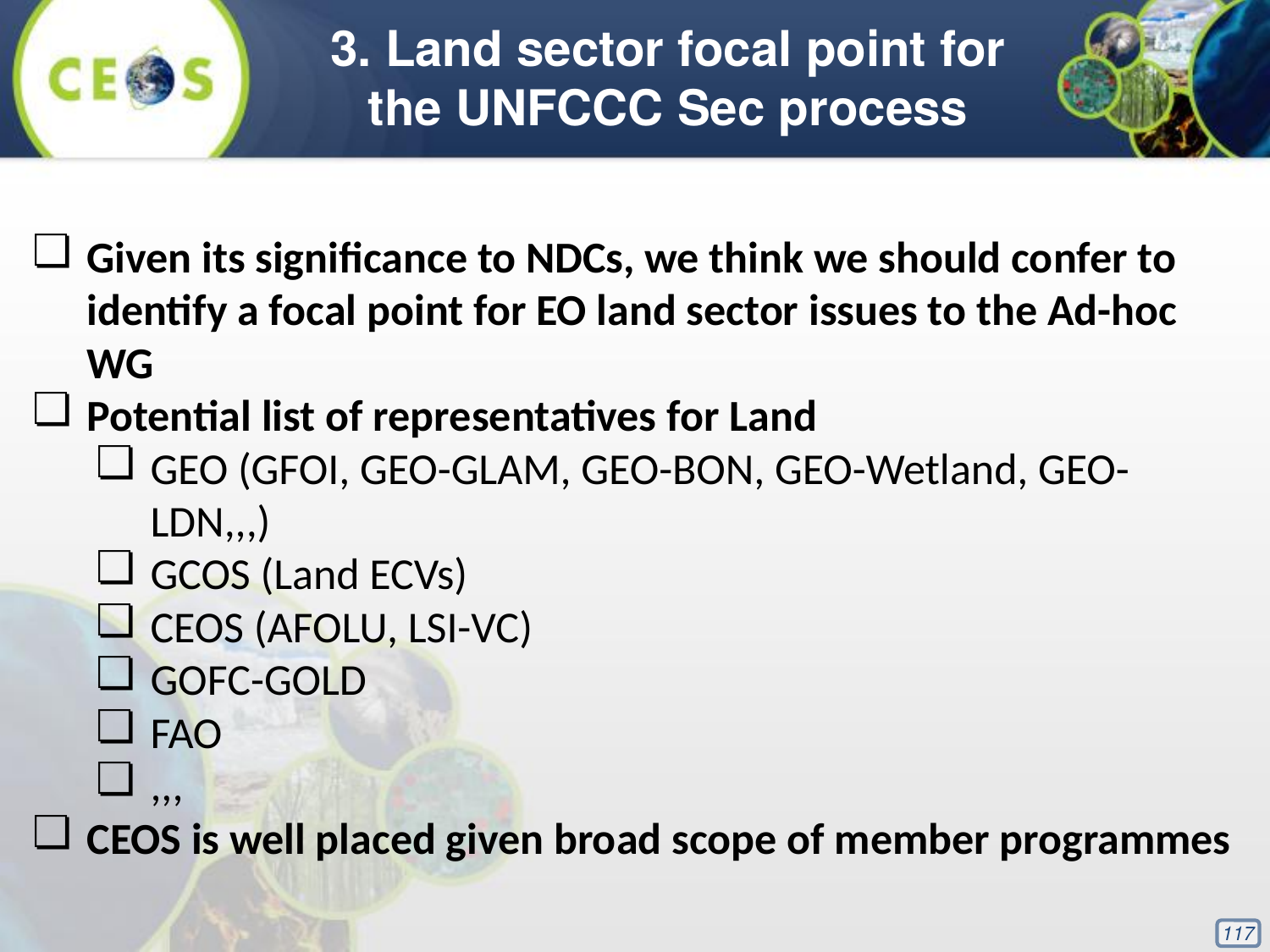

3. Land sector focal point for the UNFCCC Sec process
Given its significance to NDCs, we think we should confer to identify a focal point for EO land sector issues to the Ad-hoc WG
Potential list of representatives for Land
GEO (GFOI, GEO-GLAM, GEO-BON, GEO-Wetland, GEO-LDN,,,)
GCOS (Land ECVs)
CEOS (AFOLU, LSI-VC)
GOFC-GOLD
FAO
,,,
CEOS is well placed given broad scope of member programmes
117